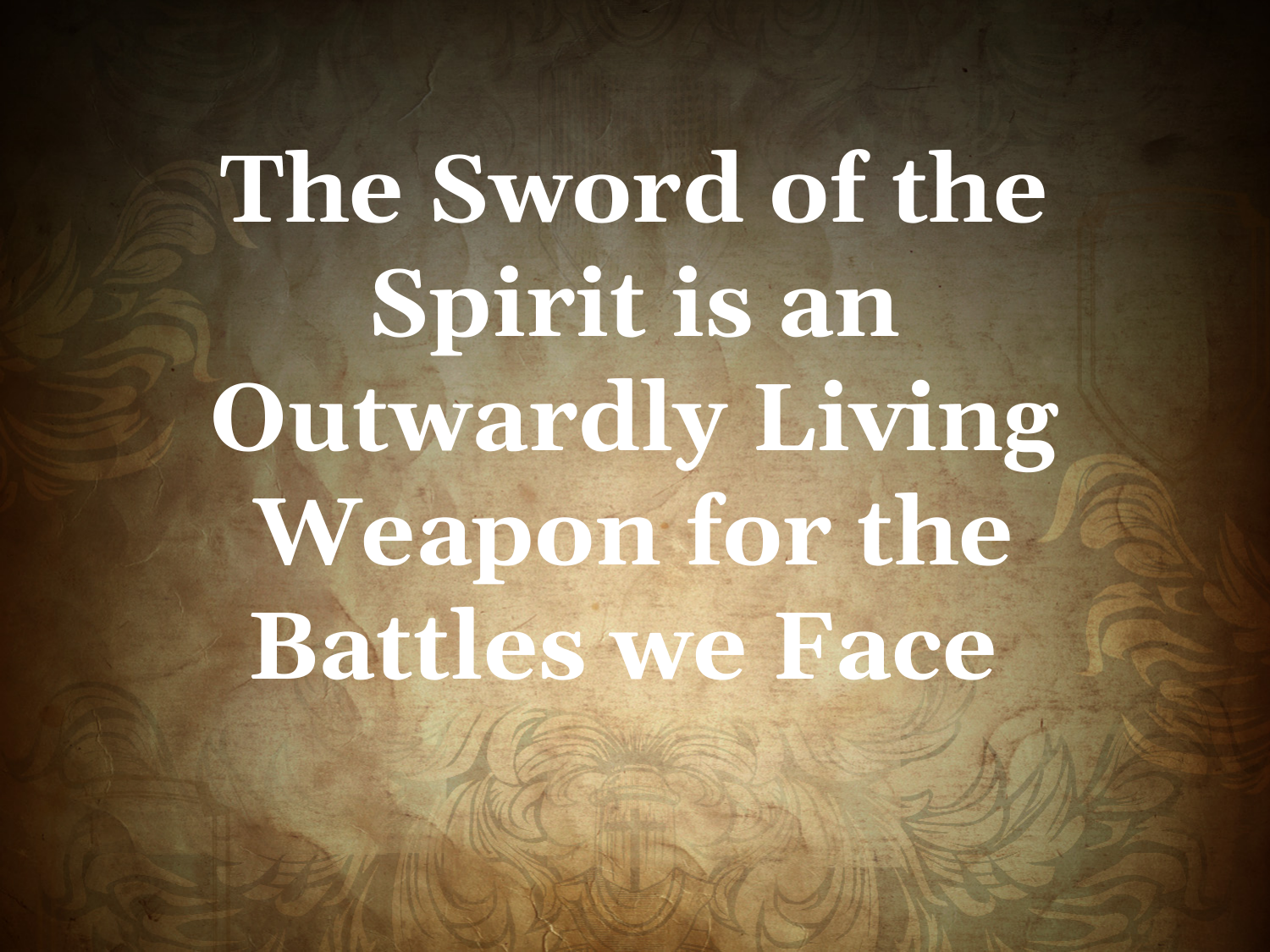

The Sword of the Spirit is an Outwardly Living Weapon for the Battles we Face